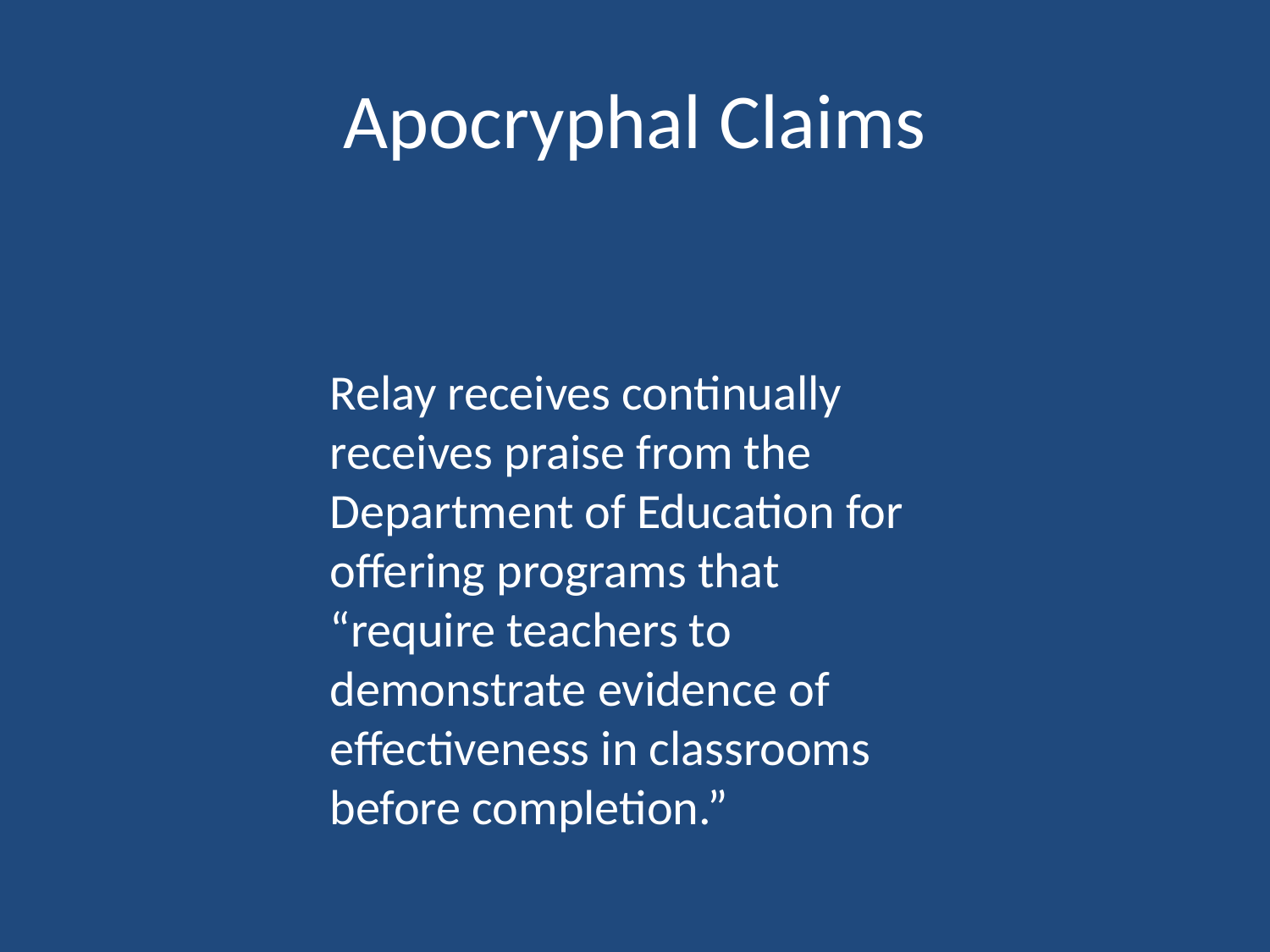

# Apocryphal Claims

Relay receives continually receives praise from the Department of Education for offering programs that “require teachers to demonstrate evidence of effectiveness in classrooms before completion.”